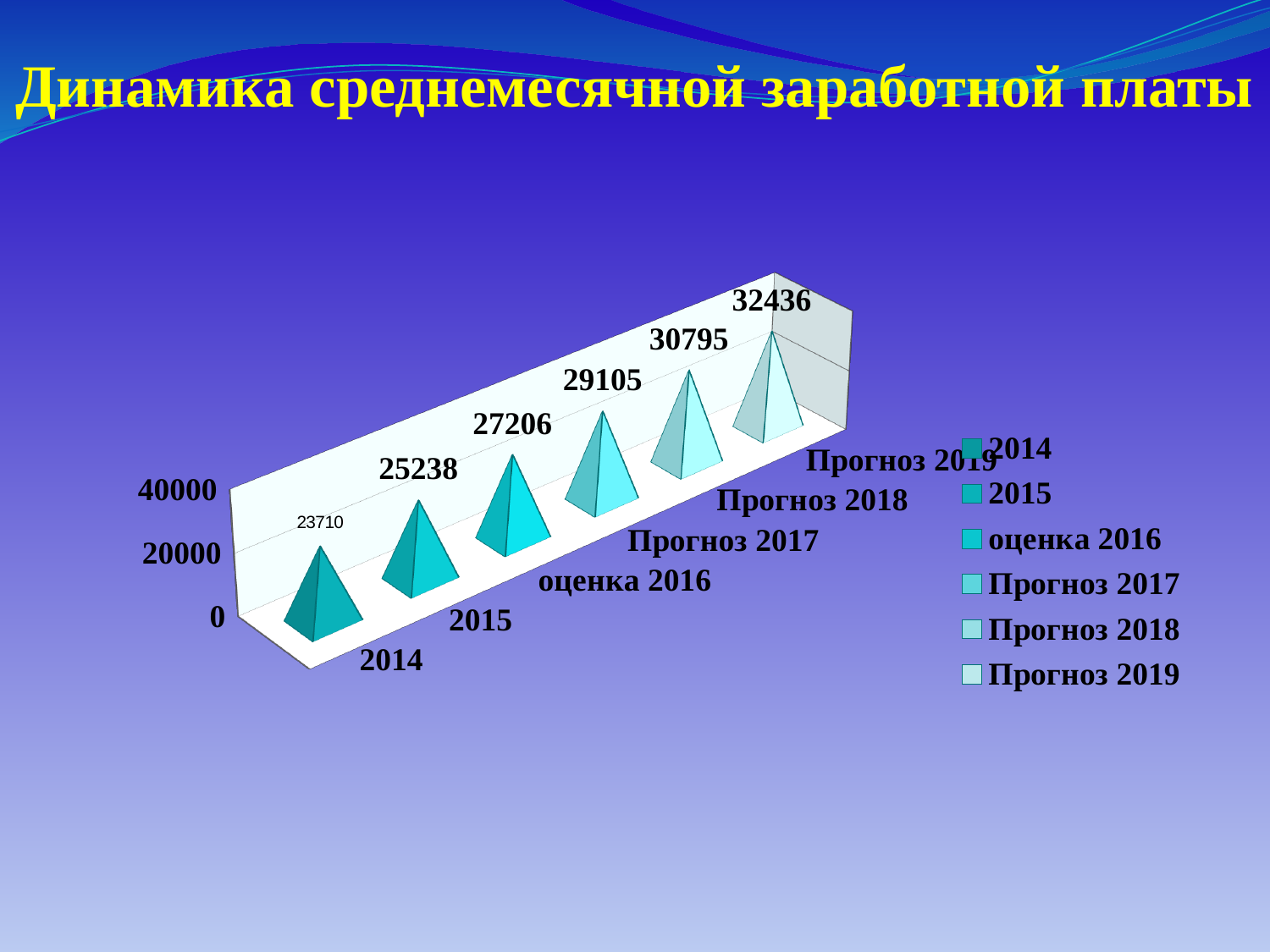

# Динамика среднемесячной заработной платы

[unsupported chart]